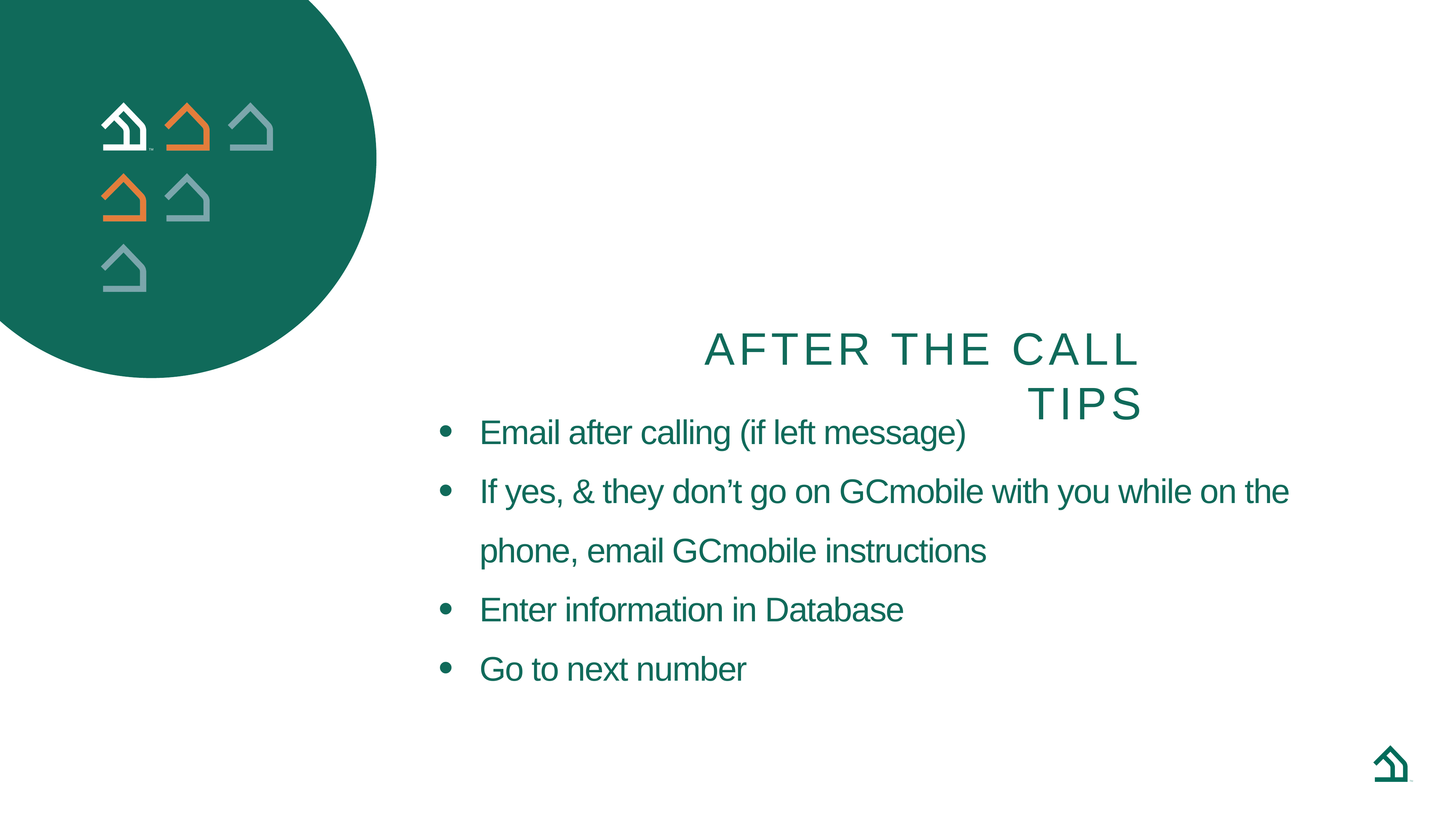

After the Call Tips
Email after calling (if left message)
If yes, & they don’t go on GCmobile with you while on the phone, email GCmobile instructions
Enter information in Database
Go to next number

One
home
at a time